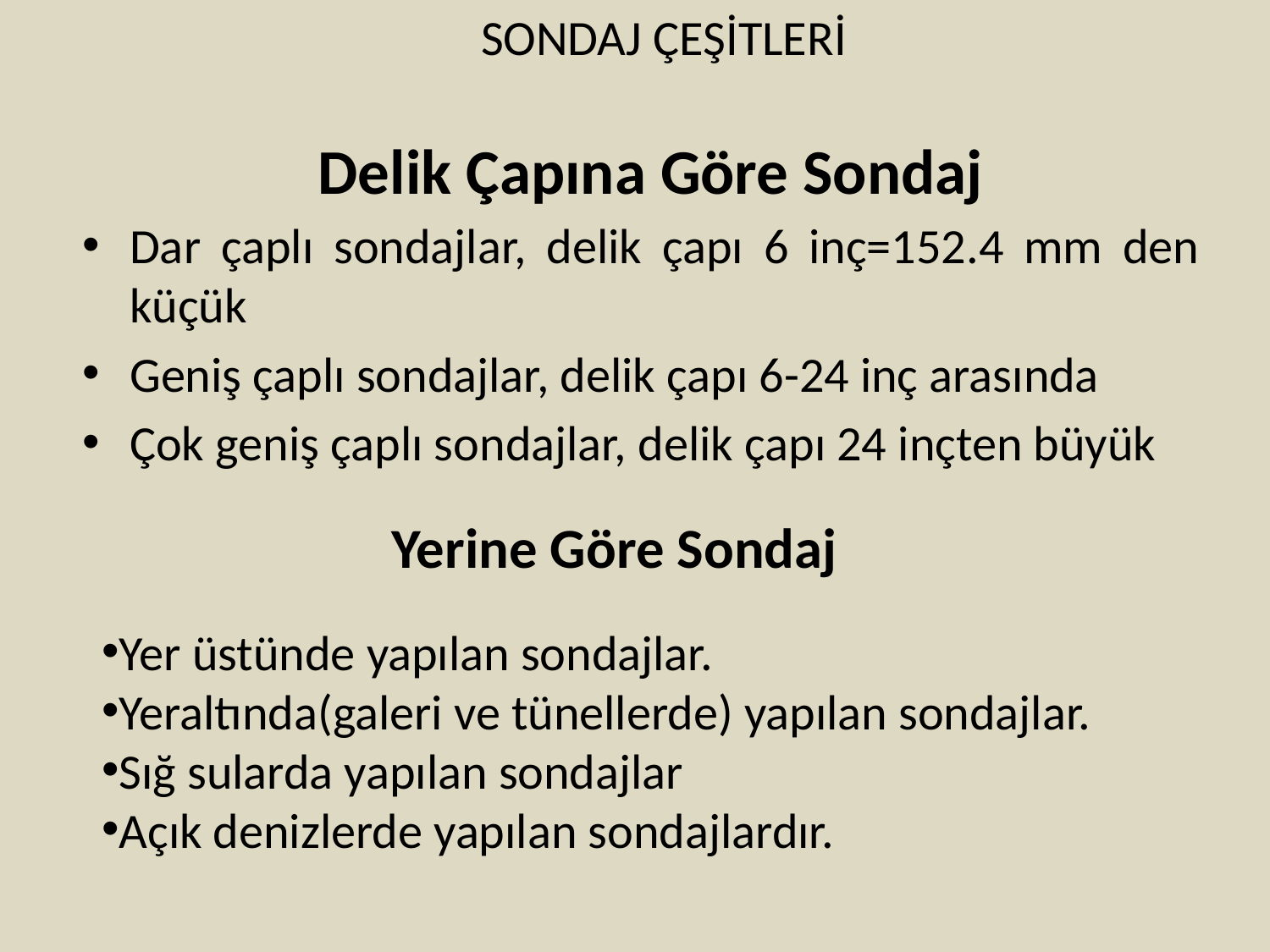

SONDAJ ÇEŞİTLERİ
# Delik Çapına Göre Sondaj
Dar çaplı sondajlar, delik çapı 6 inç=152.4 mm den küçük
Geniş çaplı sondajlar, delik çapı 6-24 inç arasında
Çok geniş çaplı sondajlar, delik çapı 24 inçten büyük
Yerine Göre Sondaj
Yer üstünde yapılan sondajlar.
Yeraltında(galeri ve tünellerde) yapılan sondajlar.
Sığ sularda yapılan sondajlar
Açık denizlerde yapılan sondajlardır.